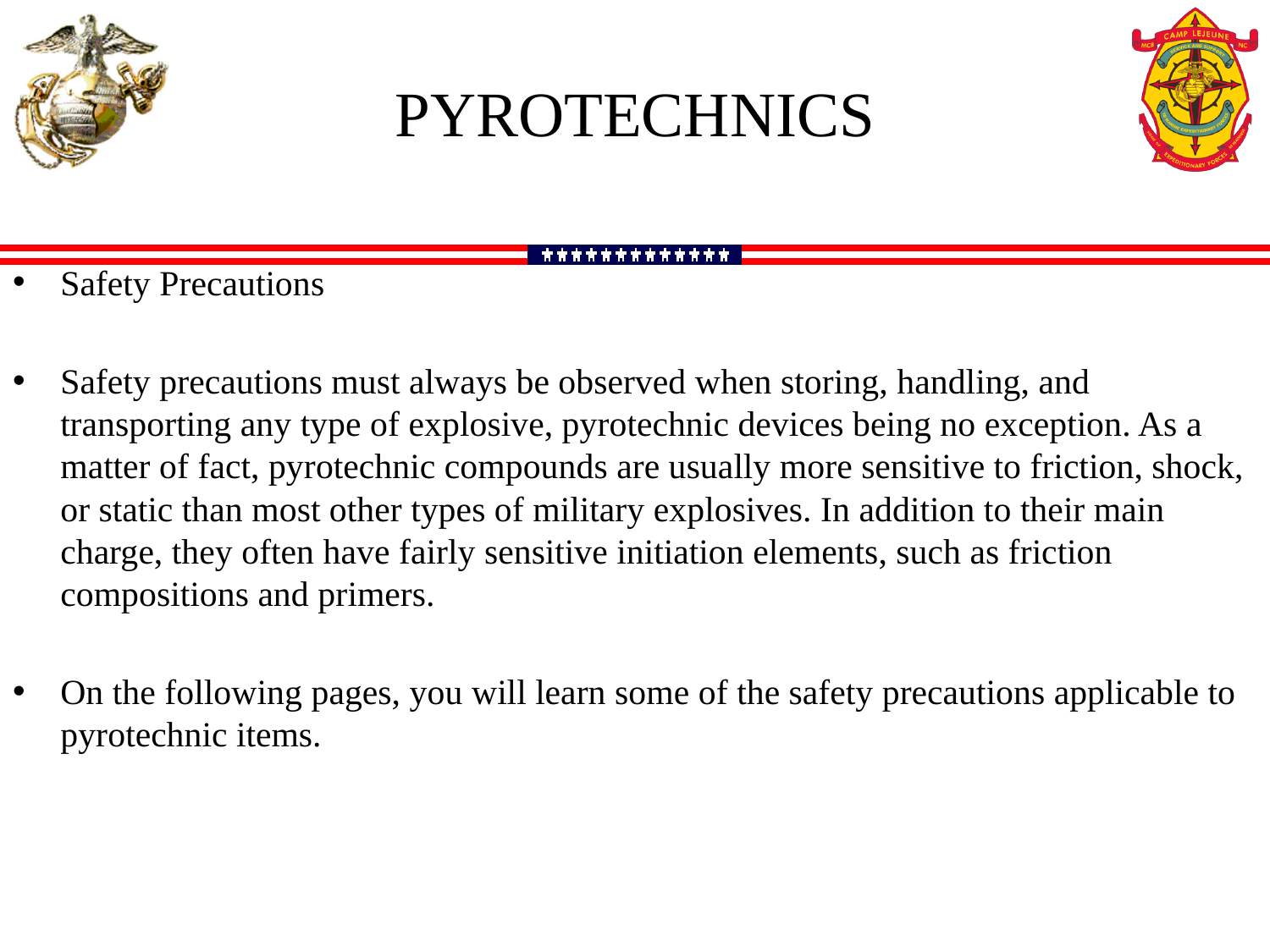

PYROTECHNICS
Safety Precautions

Safety precautions must always be observed when storing, handling, and transporting any type of explosive, pyrotechnic devices being no exception. As a matter of fact, pyrotechnic compounds are usually more sensitive to friction, shock, or static than most other types of military explosives. In addition to their main charge, they often have fairly sensitive initiation elements, such as friction compositions and primers.

On the following pages, you will learn some of the safety precautions applicable to pyrotechnic items.